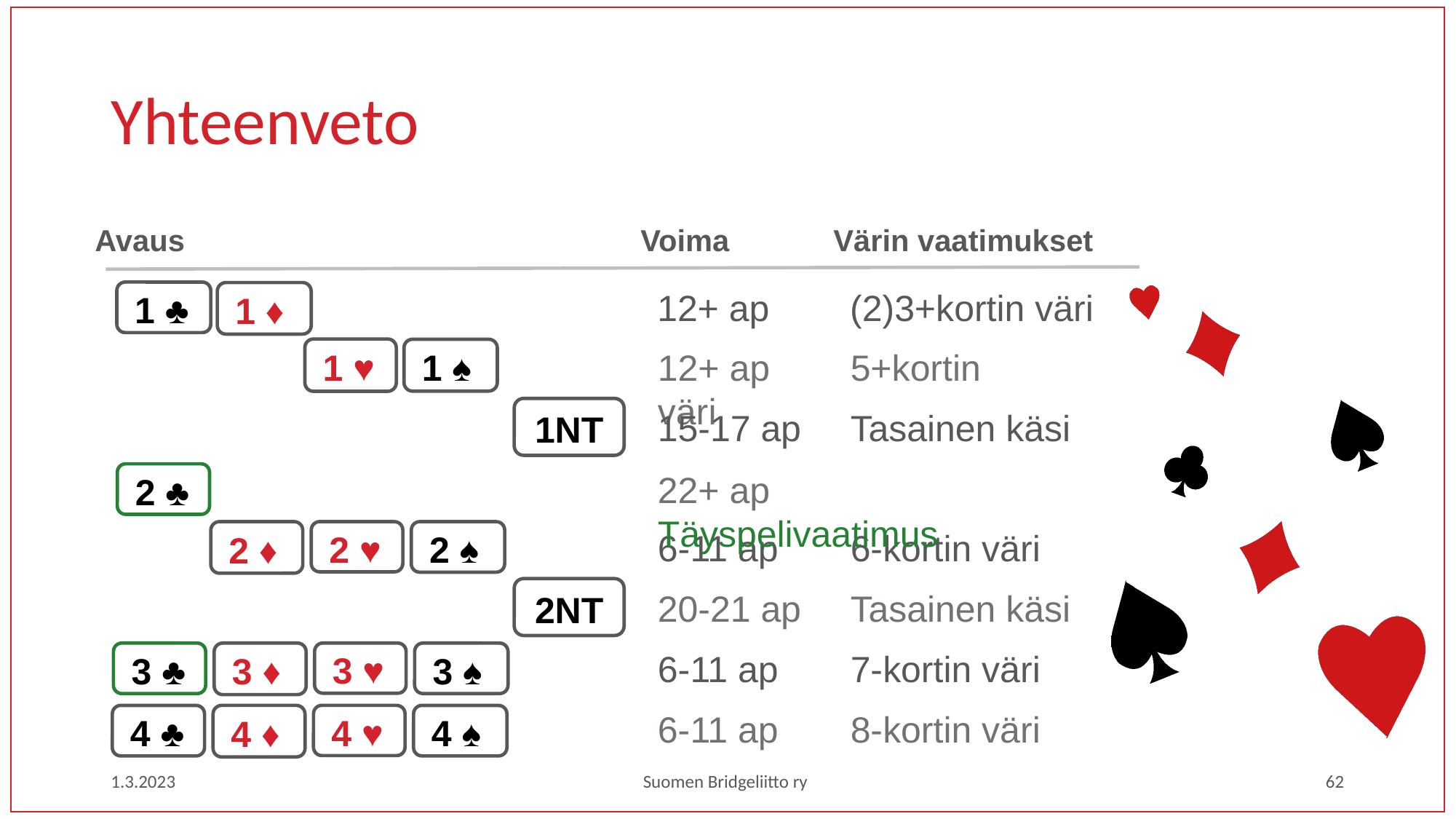

# Yhteenveto
Avaus	Voima	Värin vaatimukset
12+ ap	(2)3+kortin väri
1 ♣
1 ♦
1 ♥
1 ♠
12+ ap	5+kortin väri
1NT
15-17 ap	Tasainen käsi
22+ ap	Täyspelivaatimus
2 ♣
6-11 ap	6-kortin väri
2 ♦
2 ♥
2 ♠
2NT
20-21 ap	Tasainen käsi
6-11 ap	7-kortin väri
3 ♣
3 ♦
3 ♥
3 ♠
6-11 ap	8-kortin väri
4 ♣
4 ♦
4 ♥
4 ♠
1.3.2023
Suomen Bridgeliitto ry
62